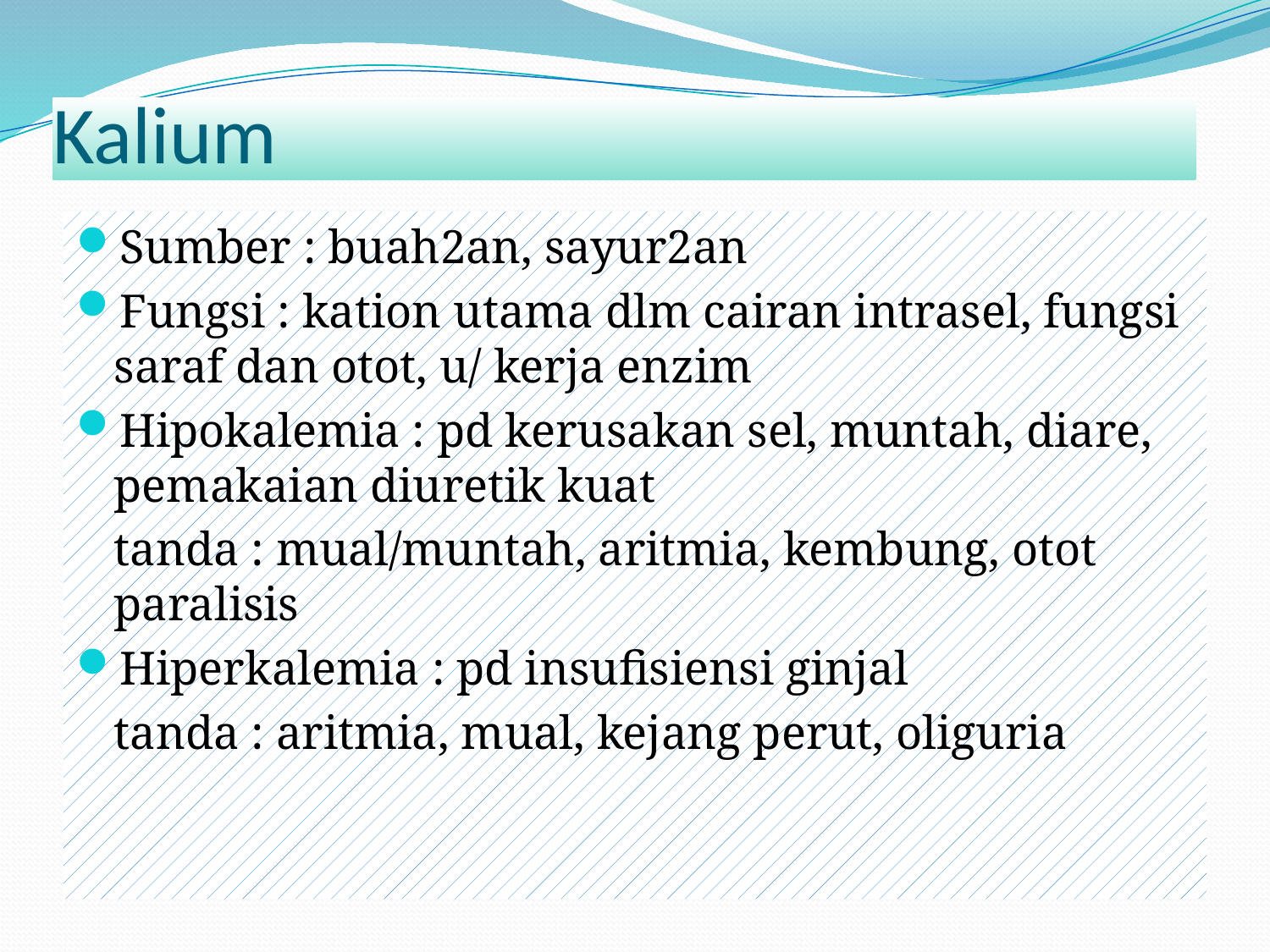

# Kalium
Sumber : buah2an, sayur2an
Fungsi : kation utama dlm cairan intrasel, fungsi saraf dan otot, u/ kerja enzim
Hipokalemia : pd kerusakan sel, muntah, diare, pemakaian diuretik kuat
	tanda : mual/muntah, aritmia, kembung, otot paralisis
Hiperkalemia : pd insufisiensi ginjal
	tanda : aritmia, mual, kejang perut, oliguria